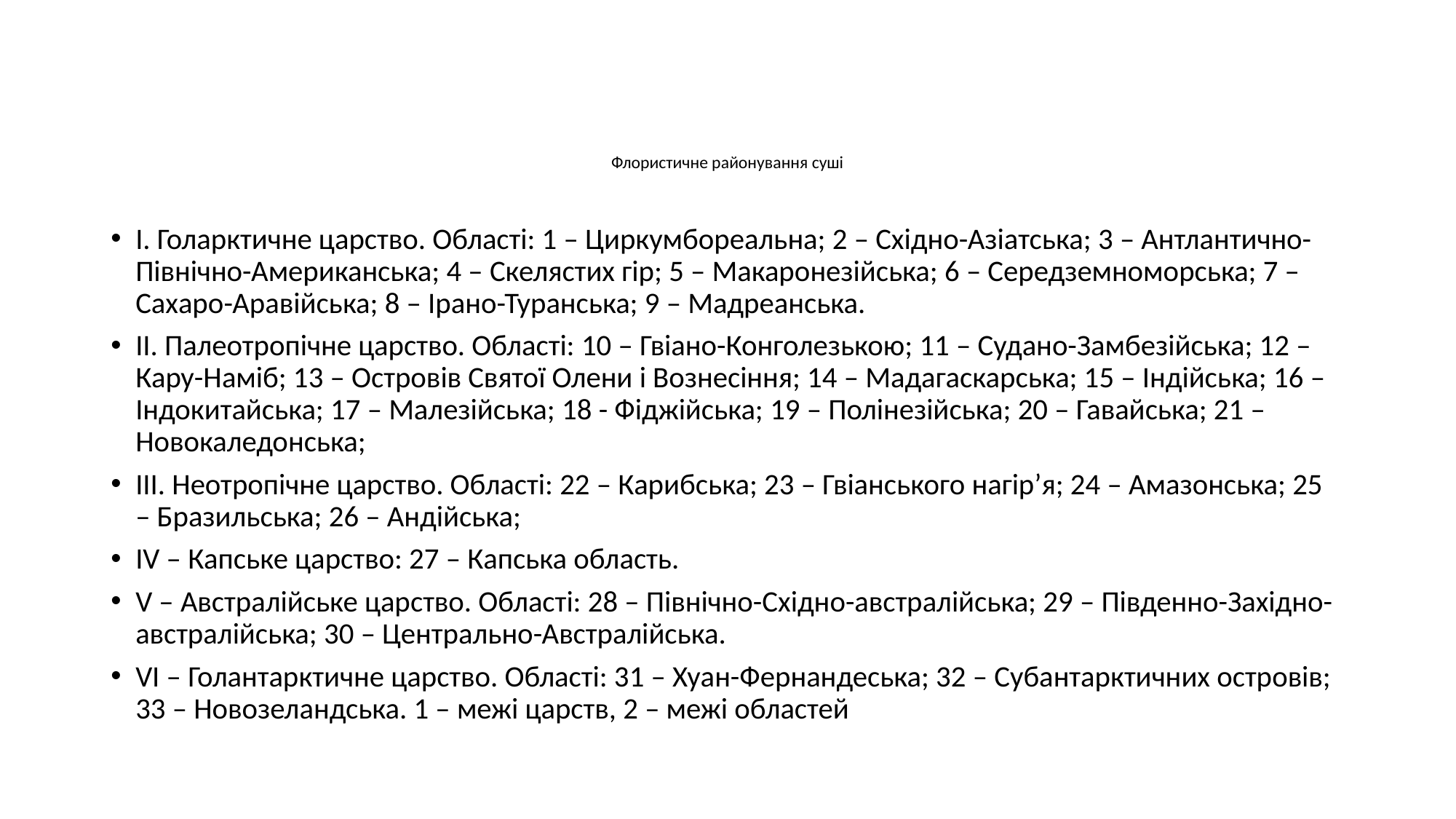

# Флористичне районування суші
І. Голарктичне царство. Області: 1 – Циркумбореальна; 2 – Східно-Азіатська; 3 – Антлантично-Північно-Американська; 4 – Скелястих гір; 5 – Макаронезійська; 6 – Середземноморська; 7 – Сахаро-Аравійська; 8 – Ірано-Туранська; 9 – Мадреанська.
ІІ. Палеотропічне царство. Області: 10 – Гвіано-Конголезькою; 11 – Судано-Замбезійська; 12 – Кару-Наміб; 13 – Островів Святої Олени і Вознесіння; 14 – Мадагаскарська; 15 – Індійська; 16 – Індокитайська; 17 – Малезійська; 18 - Фіджійська; 19 – Полінезійська; 20 – Гавайська; 21 – Новокаледонська;
ІІІ. Неотропічне царство. Області: 22 – Карибська; 23 – Гвіанського нагір’я; 24 – Амазонська; 25 – Бразильська; 26 – Андійська;
IV – Капське царство: 27 – Капська область.
V – Австралійське царство. Області: 28 – Північно-Східно-австралійська; 29 – Південно-Західно-австралійська; 30 – Центрально-Австралійська.
VI – Голантарктичне царство. Області: 31 – Хуан-Фернандеська; 32 – Субантарктичних островів; 33 – Новозеландська. 1 – межі царств, 2 – межі областей